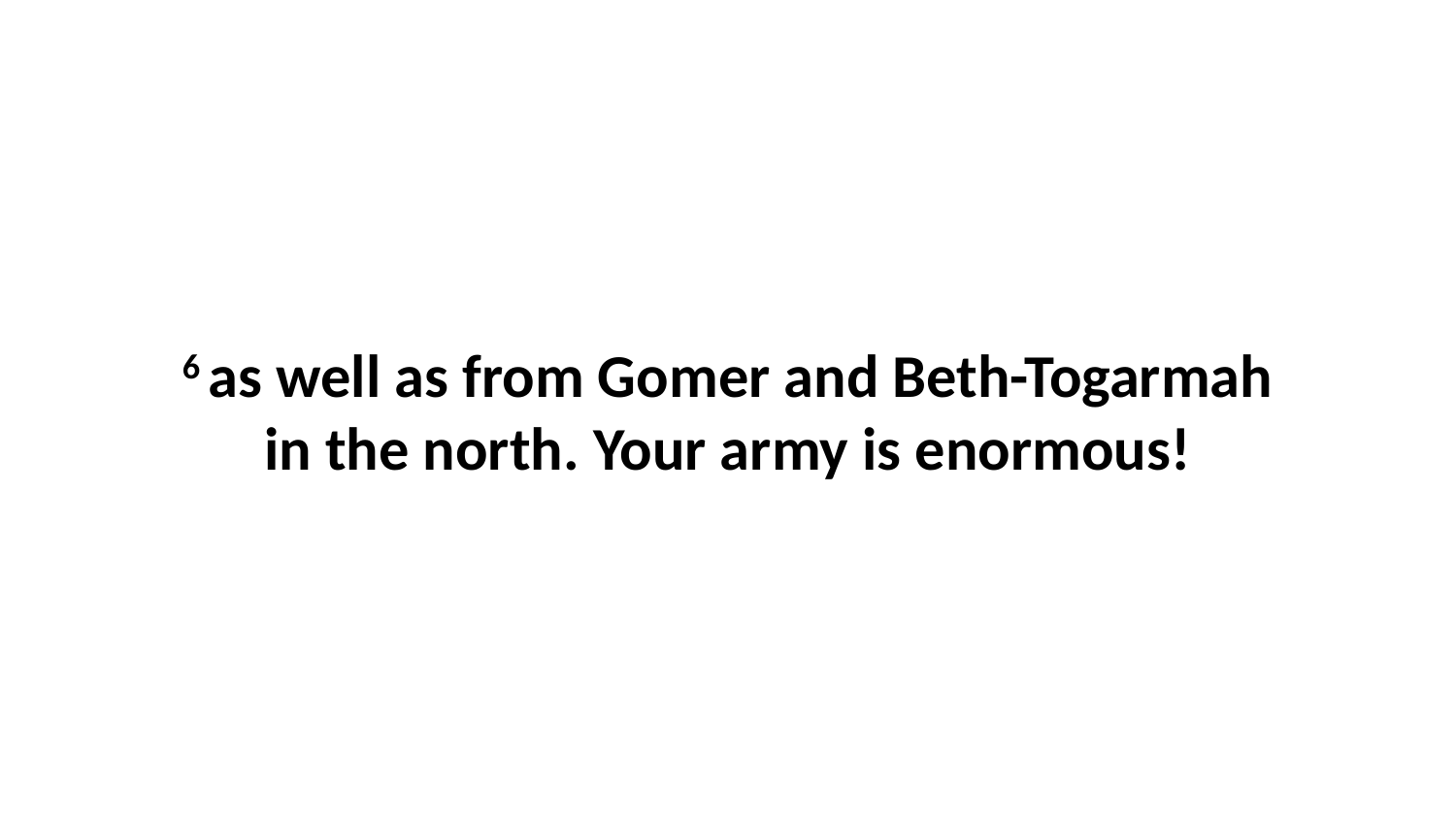

6 as well as from Gomer and Beth-Togarmah in the north. Your army is enormous!